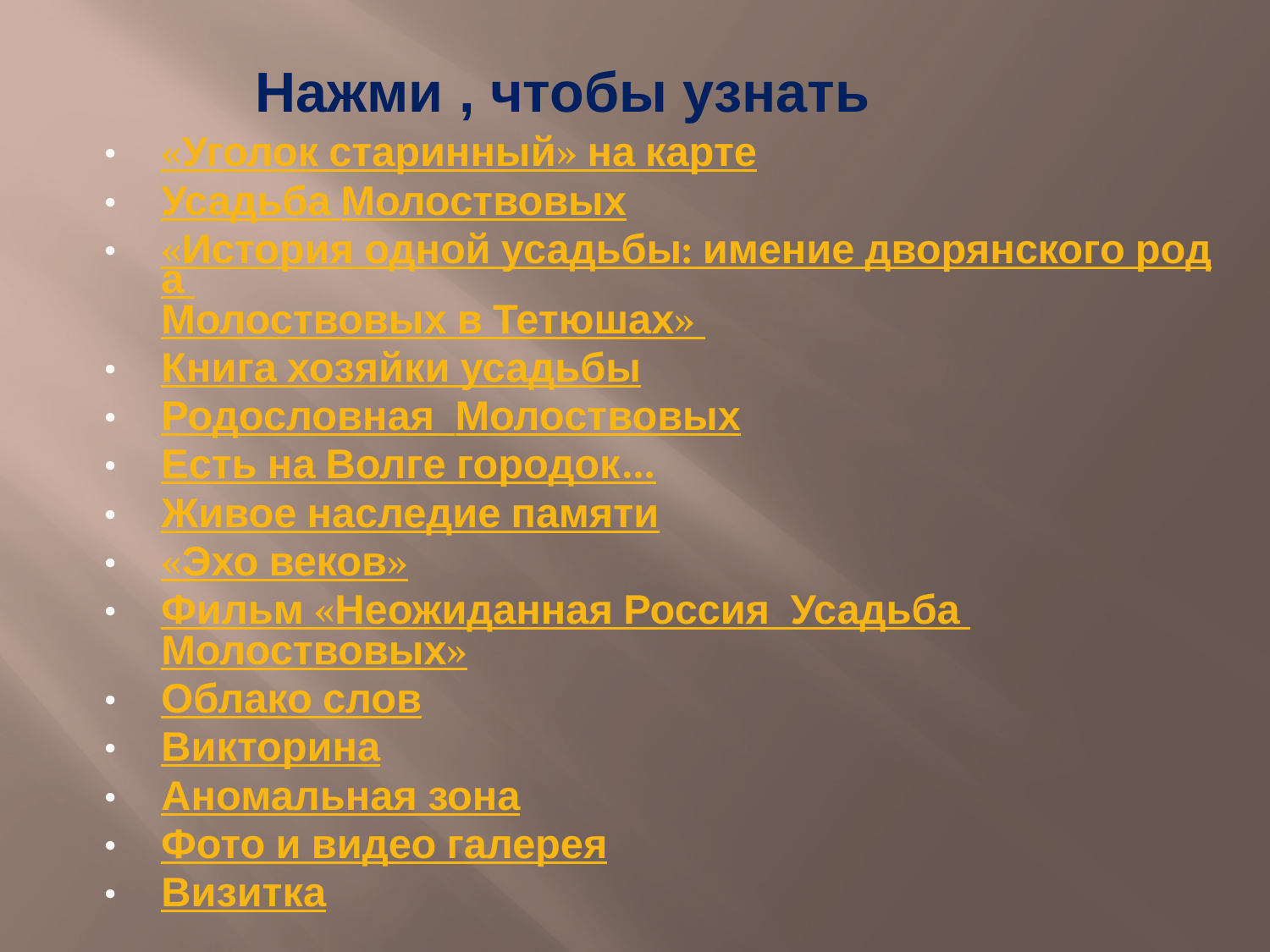

Нажми , чтобы узнать
«Уголок старинный» на карте
Усадьба Молоствовых
«История одной усадьбы: имение дворянского рода Молоствовых в Тетюшах»
Книга хозяйки усадьбы
Родословная  Молоствовых
Есть на Волге городок…
Живое наследие памяти
«Эхо веков»
Фильм «Неожиданная Россия  Усадьба Молоствовых»
Облако слов
Викторина
Аномальная зона
Фото и видео галерея
Визитка